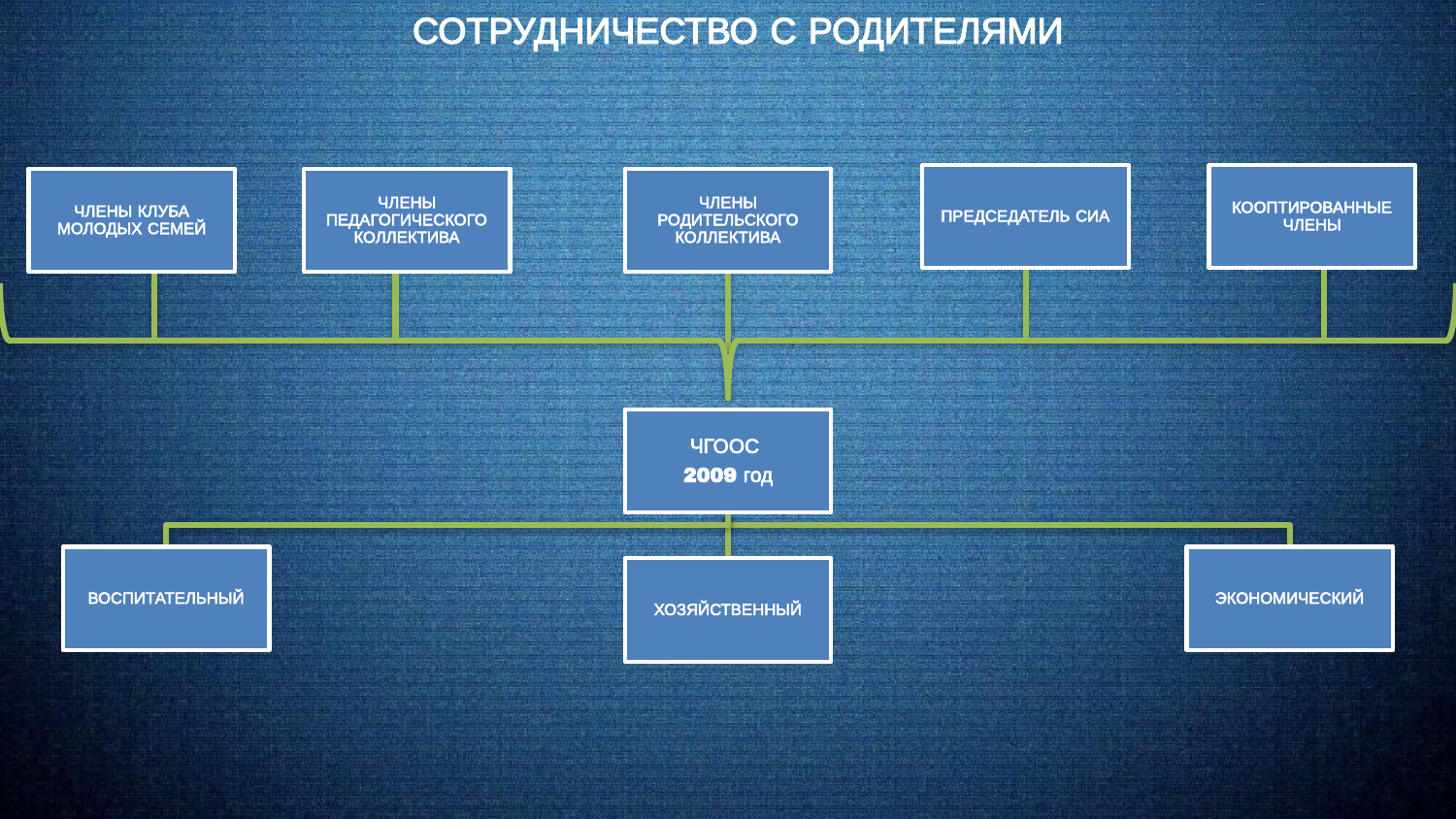

СОТРУДНИЧЕСТВО С РОДИТЕЛЯМИ

ЧЛЕНЫ КЛУБА МОЛОДЫХ СЕМЕЙ
ЧЛЕНЫ ПЕДАГОГИЧЕСКОГО КОЛЛЕКТИВА
ЧГООС
2009 год
ВОСПИТАТЕЛЬНЫЙ
ХОЗЯЙСТВЕННЫЙ
ЭКОНОМИЧЕСКИЙ
ЧЛЕНЫ РОДИТЕЛЬСКОГО КОЛЛЕКТИВА
ПРЕДСЕДАТЕЛЬ СИА
КООПТИРОВАННЫЕ ЧЛЕНЫ